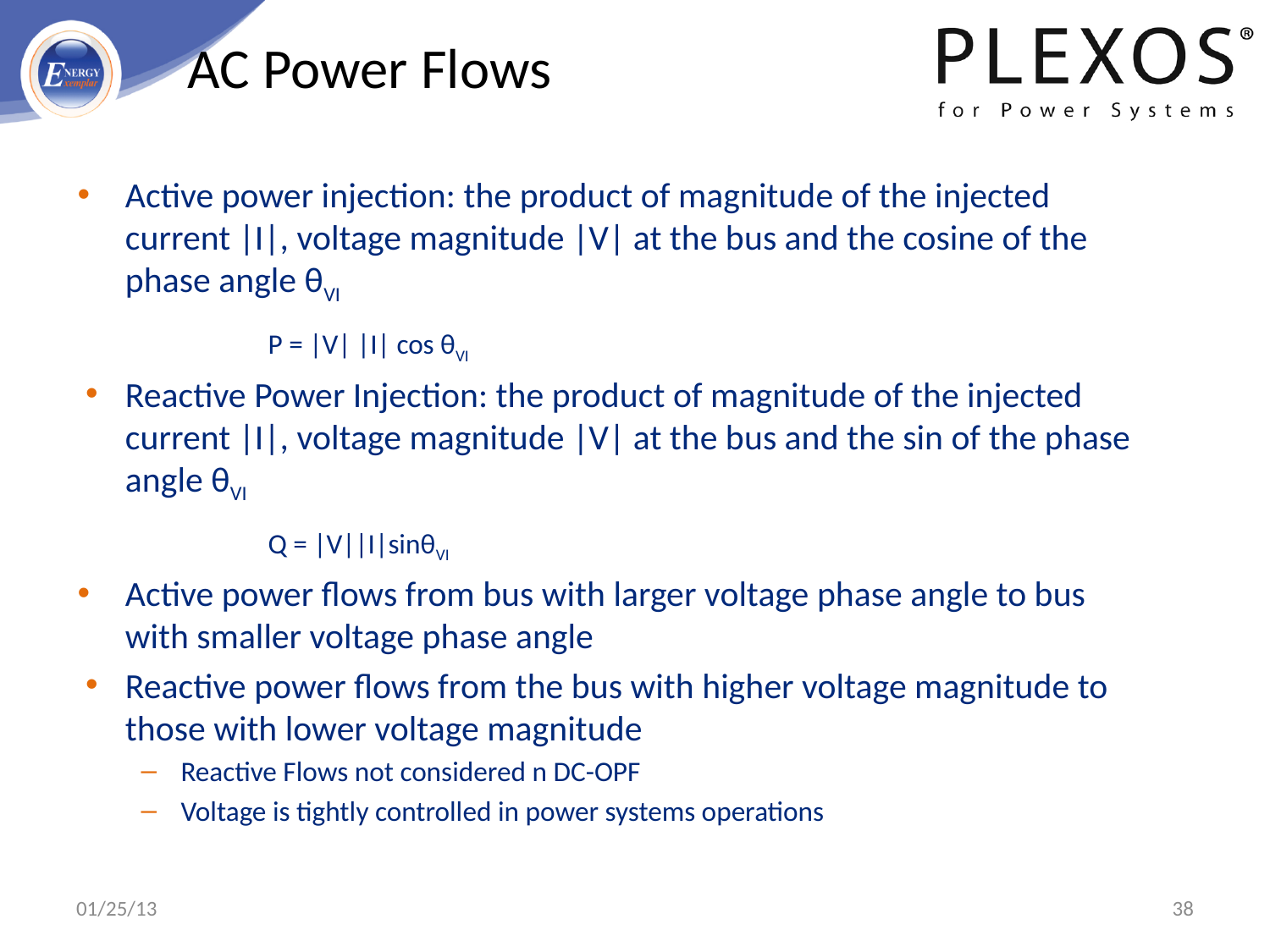

# AC Power Flows
Active power injection: the product of magnitude of the injected current |I|, voltage magnitude |V| at the bus and the cosine of the phase angle θVI
	P = |V| |I| cos θVI
Reactive Power Injection: the product of magnitude of the injected current |I|, voltage magnitude |V| at the bus and the sin of the phase angle θVI
	Q = |V||I|sinθVI
Active power flows from bus with larger voltage phase angle to bus with smaller voltage phase angle
Reactive power flows from the bus with higher voltage magnitude to those with lower voltage magnitude
Reactive Flows not considered n DC-OPF
Voltage is tightly controlled in power systems operations
01/25/13
38